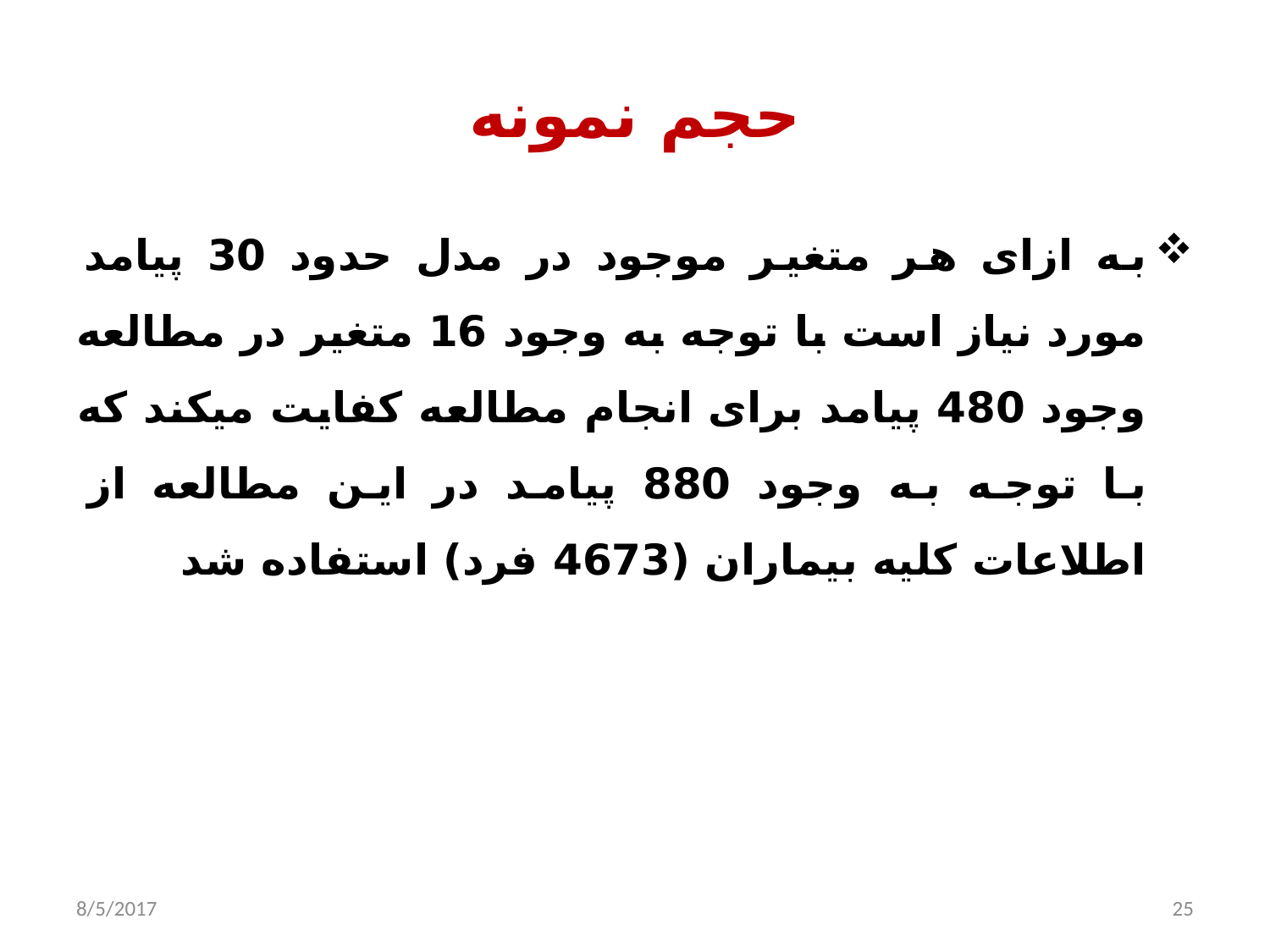

# حجم نمونه
به ازای هر متغیر موجود در مدل حدود 30 پیامد مورد نیاز است با توجه به وجود 16 متغیر در مطالعه وجود 480 پیامد برای انجام مطالعه کفایت میکند که با توجه به وجود 880 پیامد در این مطالعه از اطلاعات کلیه بیماران (4673 فرد) استفاده شد

8/5/2017
25